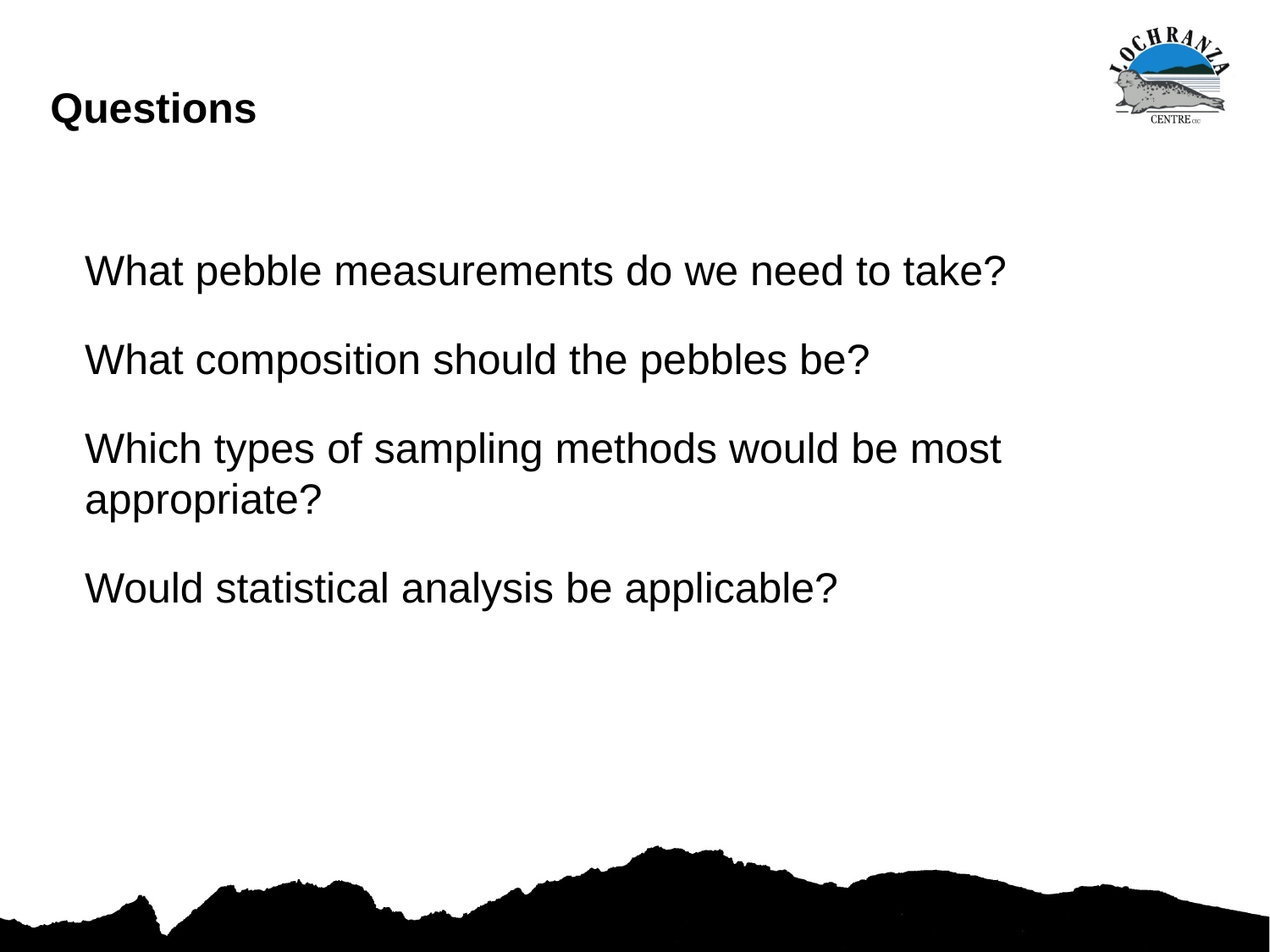

Questions
What pebble measurements do we need to take?

What composition should the pebbles be?

Which types of sampling methods would be most appropriate?

Would statistical analysis be applicable?